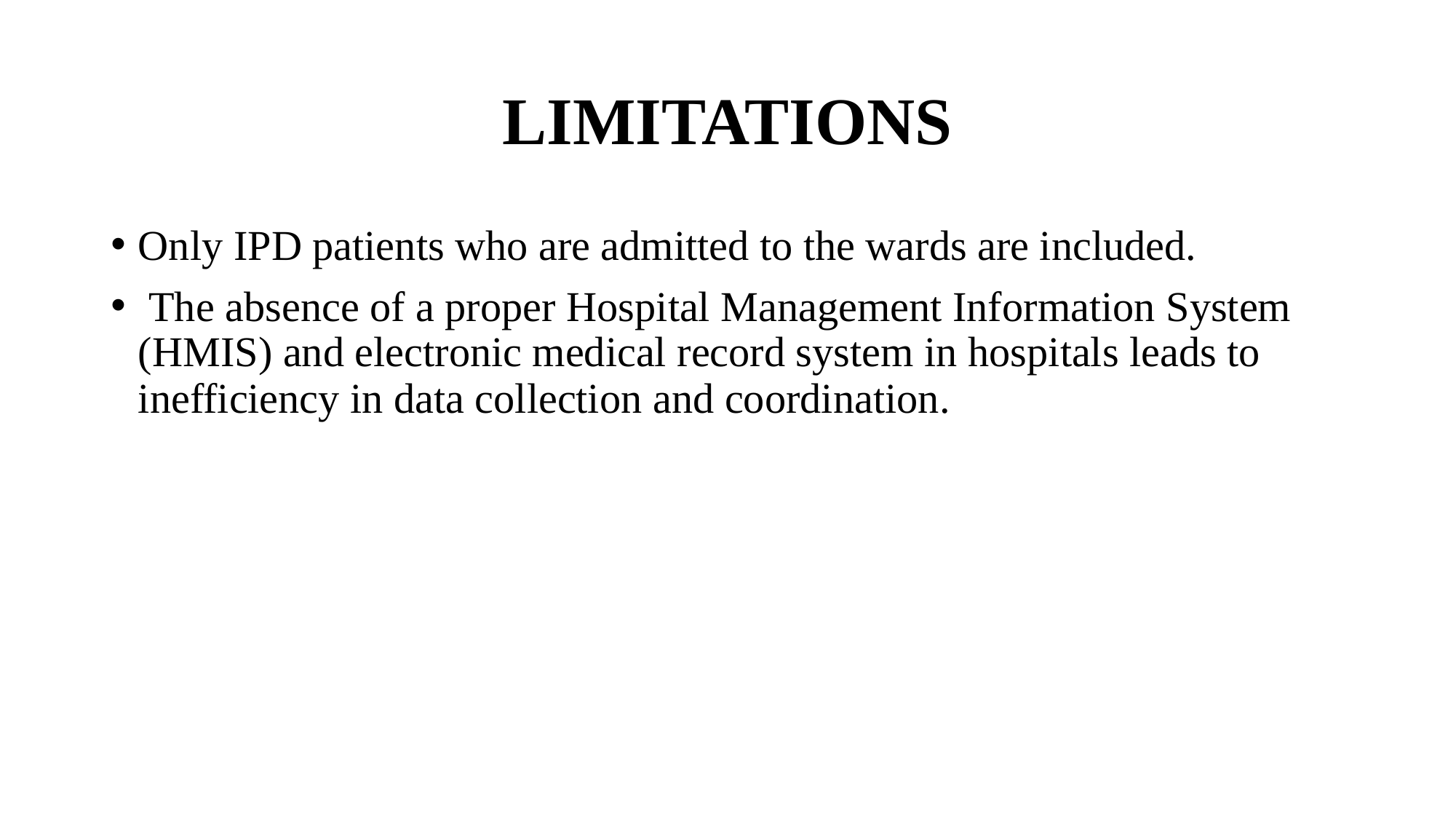

# LIMITATIONS
Only IPD patients who are admitted to the wards are included.
 The absence of a proper Hospital Management Information System (HMIS) and electronic medical record system in hospitals leads to inefficiency in data collection and coordination.